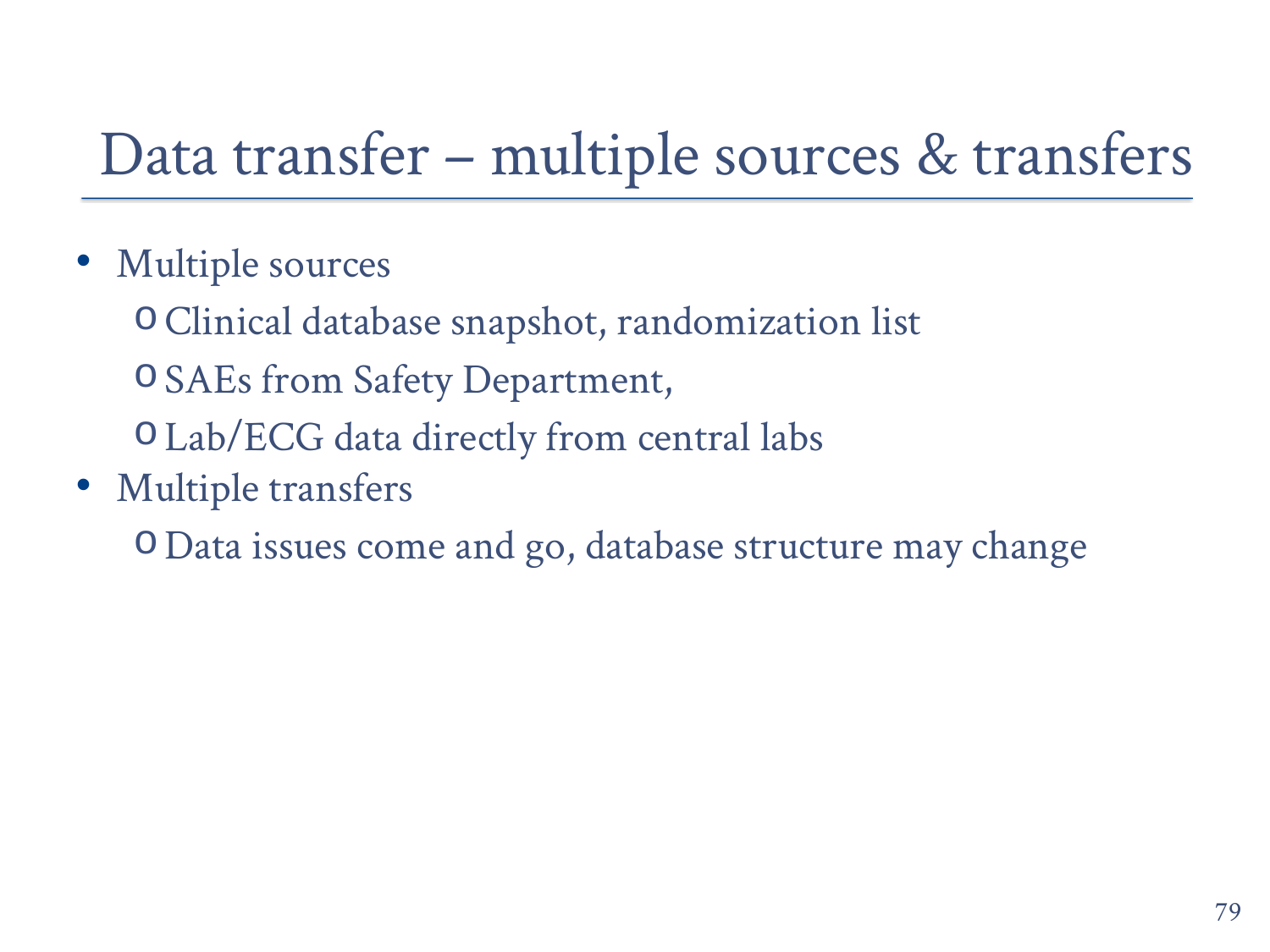

# Data transfer – multiple sources & transfers
Multiple sources
Clinical database snapshot, randomization list
SAEs from Safety Department,
Lab/ECG data directly from central labs
Multiple transfers
Data issues come and go, database structure may change
79